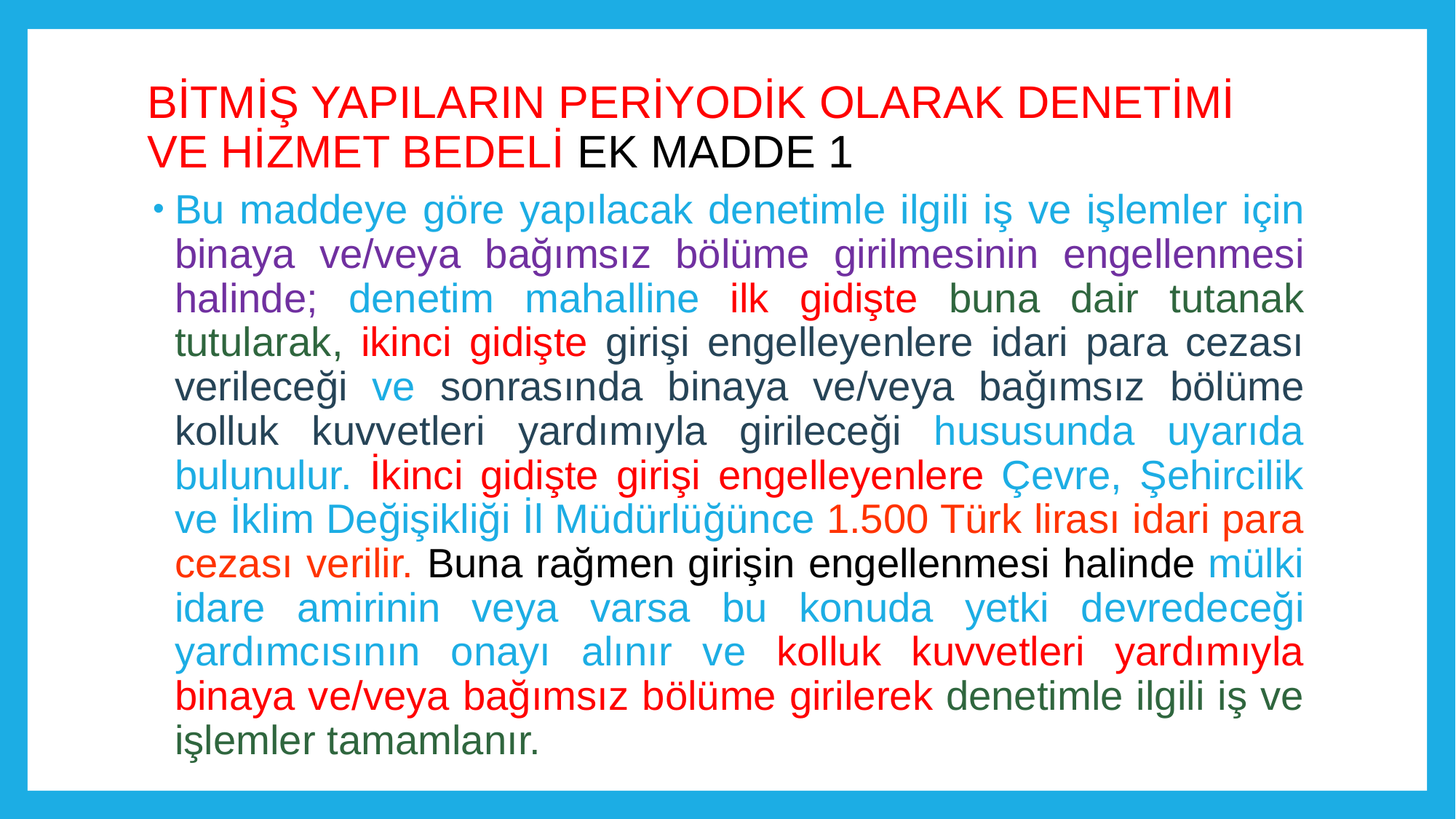

# BİTMİŞ YAPILARIN PERİYODİK OLARAK DENETİMİ VE HİZMET BEDELİ EK MADDE 1
Bu maddeye göre yapılacak denetimle ilgili iş ve işlemler için binaya ve/veya bağımsız bölüme girilmesinin engellenmesi halinde; denetim mahalline ilk gidişte buna dair tutanak tutularak, ikinci gidişte girişi engelleyenlere idari para cezası verileceği ve sonrasında binaya ve/veya bağımsız bölüme kolluk kuvvetleri yardımıyla girileceği hususunda uyarıda bulunulur. İkinci gidişte girişi engelleyenlere Çevre, Şehircilik ve İklim Değişikliği İl Müdürlüğünce 1.500 Türk lirası idari para cezası verilir. Buna rağmen girişin engellenmesi halinde mülki idare amirinin veya varsa bu konuda yetki devredeceği yardımcısının onayı alınır ve kolluk kuvvetleri yardımıyla binaya ve/veya bağımsız bölüme girilerek denetimle ilgili iş ve işlemler tamamlanır.